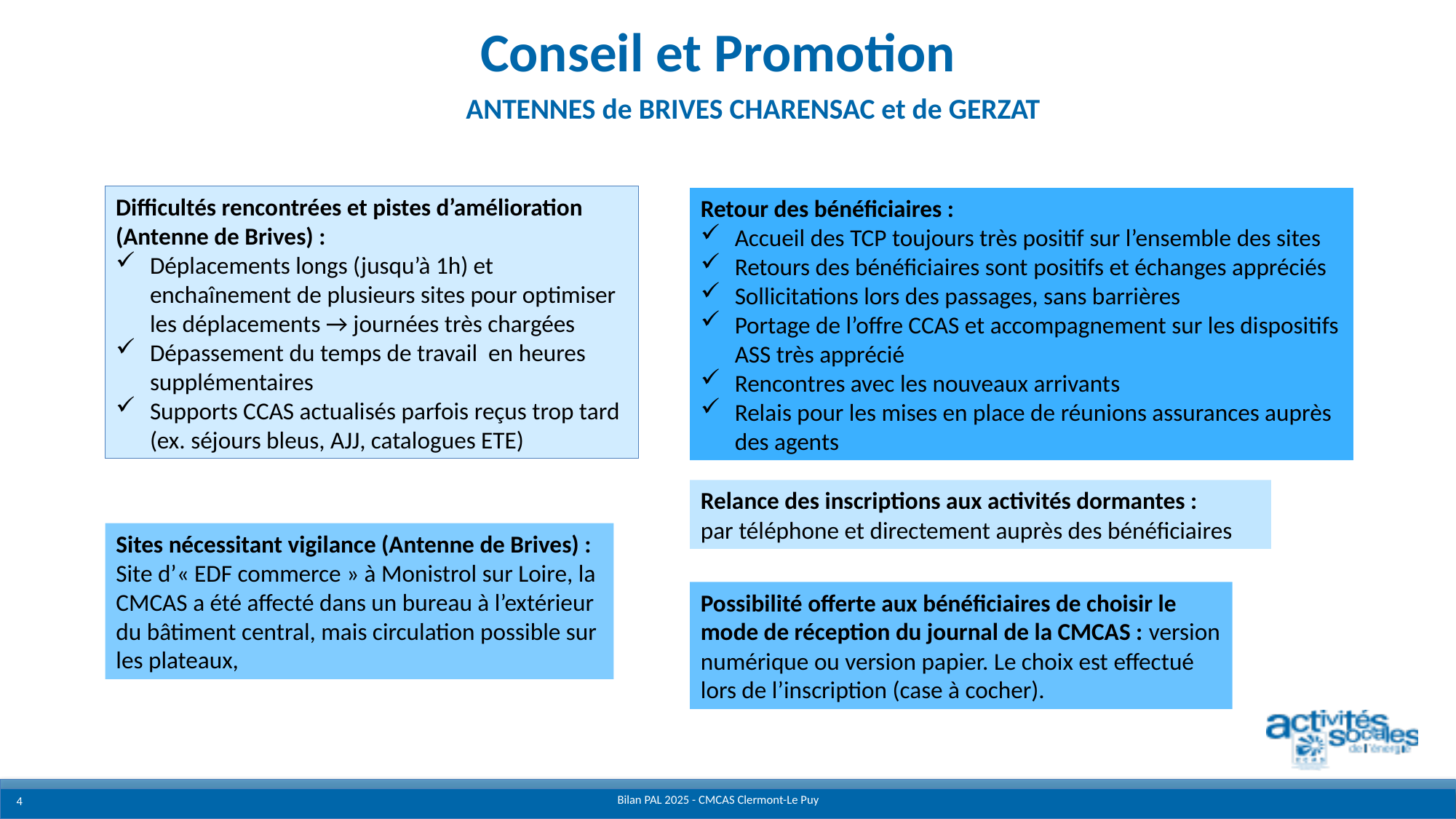

Conseil et Promotion
ANTENNES de BRIVES CHARENSAC et de GERZAT
Difficultés rencontrées et pistes d’amélioration (Antenne de Brives) :
Déplacements longs (jusqu’à 1h) et enchaînement de plusieurs sites pour optimiser les déplacements → journées très chargées
Dépassement du temps de travail  en heures supplémentaires
Supports CCAS actualisés parfois reçus trop tard  (ex. séjours bleus, AJJ, catalogues ETE)
Retour des bénéficiaires :
Accueil des TCP toujours très positif sur l’ensemble des sites
Retours des bénéficiaires sont positifs et échanges appréciés
Sollicitations lors des passages, sans barrières
Portage de l’offre CCAS et accompagnement sur les dispositifs ASS très apprécié
Rencontres avec les nouveaux arrivants
Relais pour les mises en place de réunions assurances auprès des agents
Relance des inscriptions aux activités dormantes :
par téléphone et directement auprès des bénéficiaires
Sites nécessitant vigilance (Antenne de Brives) :
Site d’« EDF commerce » à Monistrol sur Loire, la CMCAS a été affecté dans un bureau à l’extérieur du bâtiment central, mais circulation possible sur les plateaux,
Possibilité offerte aux bénéficiaires de choisir le mode de réception du journal de la CMCAS : version numérique ou version papier. Le choix est effectué lors de l’inscription (case à cocher).
Bilan PAL 2025 - CMCAS Clermont-Le Puy